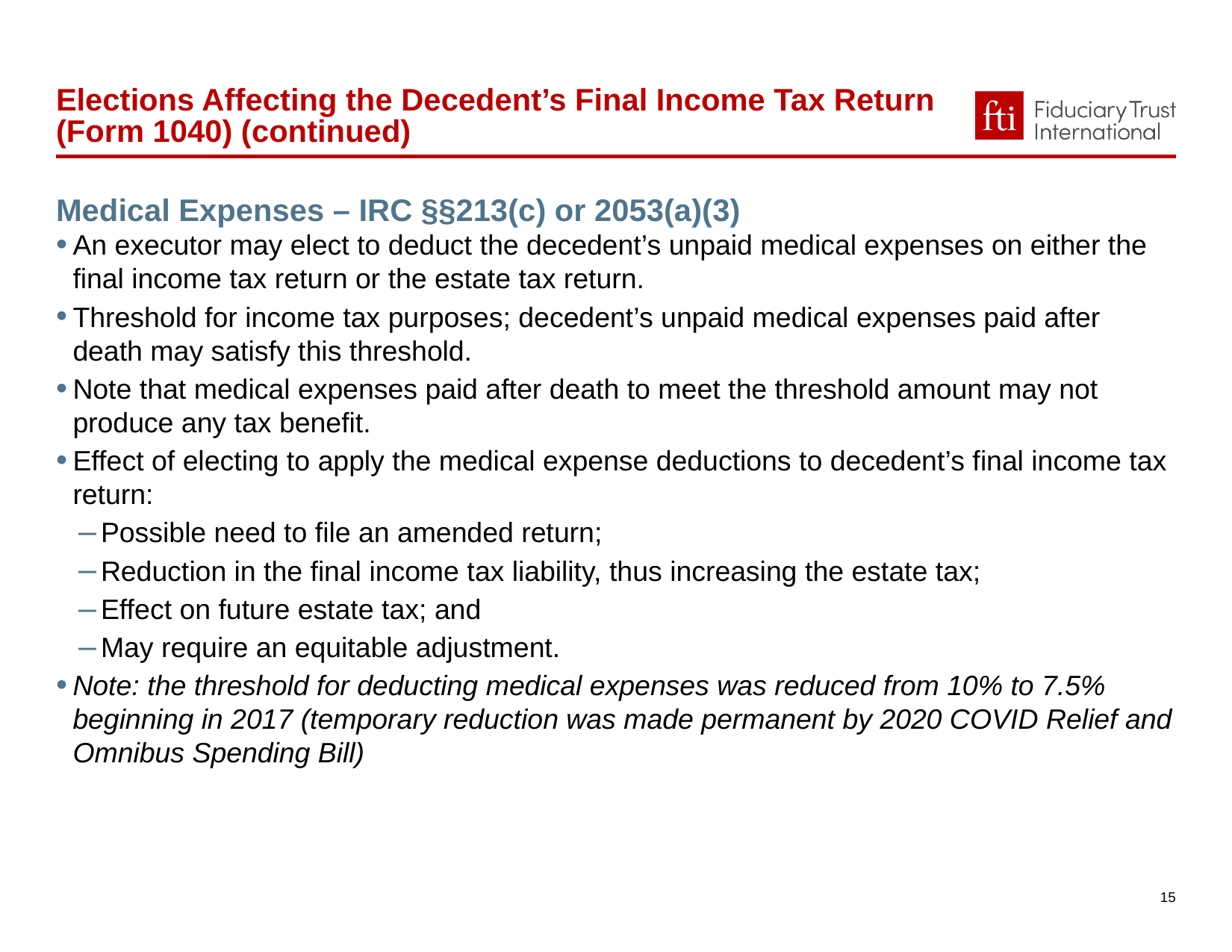

Elections Affecting the Decedent’s Final Income Tax Return (Form 1040) (continued)
Medical Expenses – IRC §§213(c) or 2053(a)(3)
An executor may elect to deduct the decedent’s unpaid medical expenses on either the final income tax return or the estate tax return.
Threshold for income tax purposes; decedent’s unpaid medical expenses paid after death may satisfy this threshold.
Note that medical expenses paid after death to meet the threshold amount may not produce any tax benefit.
Effect of electing to apply the medical expense deductions to decedent’s final income tax return:
Possible need to file an amended return;
Reduction in the final income tax liability, thus increasing the estate tax;
Effect on future estate tax; and
May require an equitable adjustment.
Note: the threshold for deducting medical expenses was reduced from 10% to 7.5% beginning in 2017 (temporary reduction was made permanent by 2020 COVID Relief and Omnibus Spending Bill)